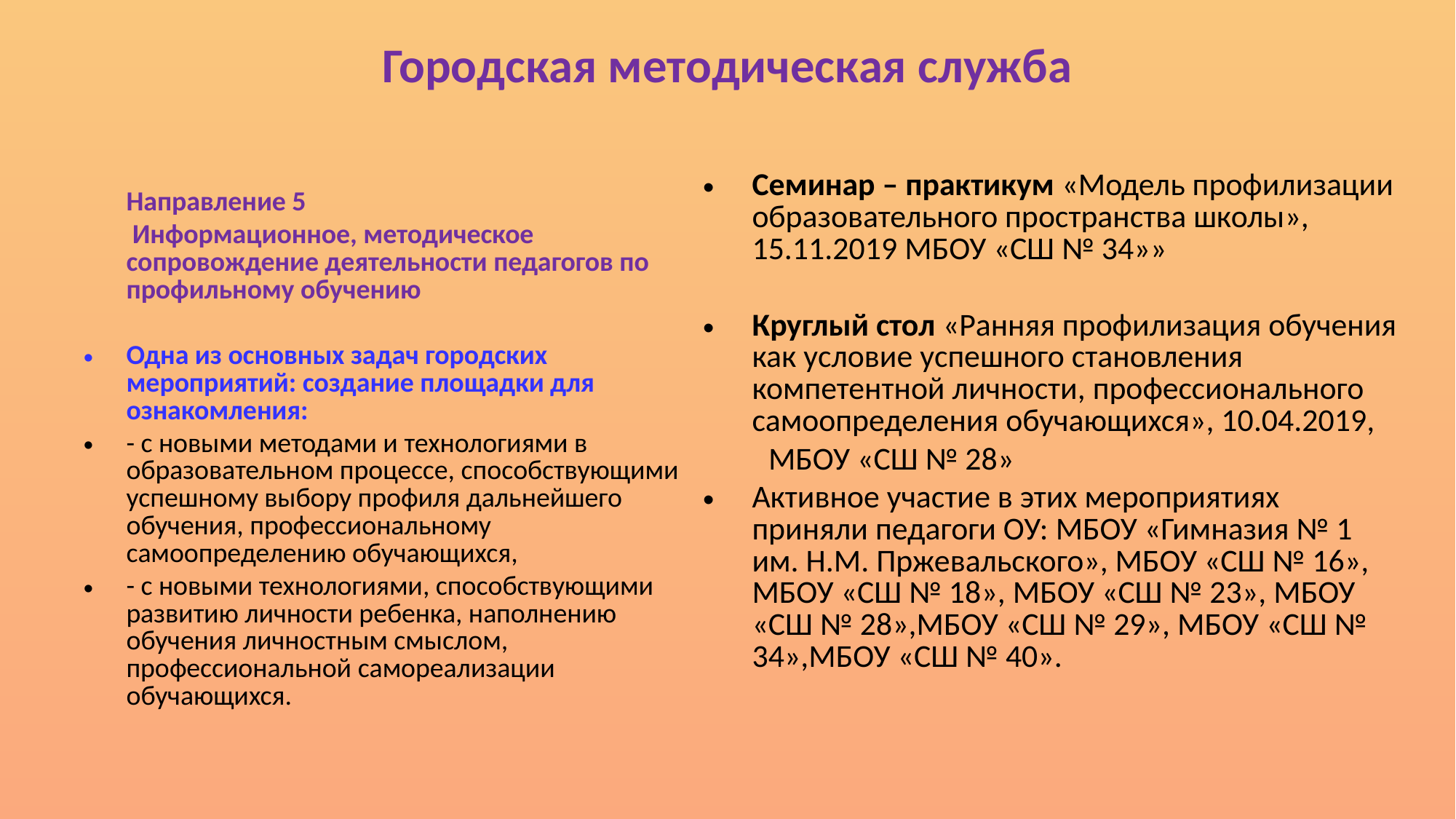

# Городская методическая служба

Направление 5
 Информационное, методическое сопровождение деятельности педагогов по профильному обучению

Одна из основных задач городских мероприятий: создание площадки для ознакомления:
- с новыми методами и технологиями в образовательном процессе, способствующими успешному выбору профиля дальнейшего обучения, профессиональному самоопределению обучающихся,
- с новыми технологиями, способствующими развитию личности ребенка, наполнению обучения личностным смыслом, профессиональной самореализации обучающихся.

Семинар – практикум «Модель профилизации образовательного пространства школы», 15.11.2019 МБОУ «СШ № 34»»

Круглый стол «Ранняя профилизация обучения как условие успешного становления компетентной личности, профессионального самоопределения обучающихся», 10.04.2019,
         МБОУ «СШ № 28»
Активное участие в этих мероприятиях приняли педагоги ОУ: МБОУ «Гимназия № 1 им. Н.М. Пржевальского», МБОУ «СШ № 16», МБОУ «СШ № 18», МБОУ «СШ № 23», МБОУ «СШ № 28»,МБОУ «СШ № 29», МБОУ «СШ № 34»,МБОУ «СШ № 40».